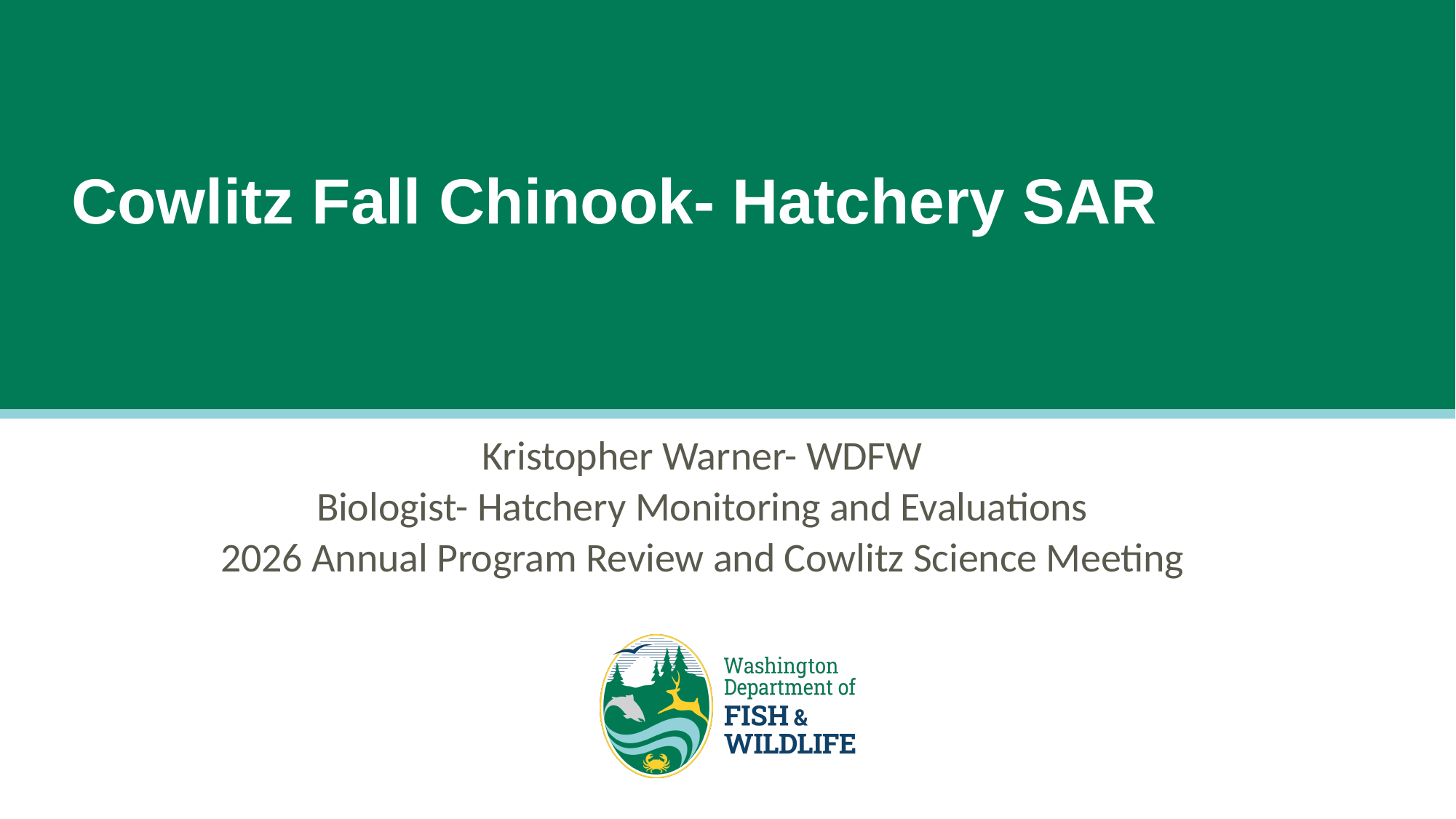

# Cowlitz Fall Chinook- Hatchery SAR
Kristopher Warner- WDFW
Biologist- Hatchery Monitoring and Evaluations
2026 Annual Program Review and Cowlitz Science Meeting